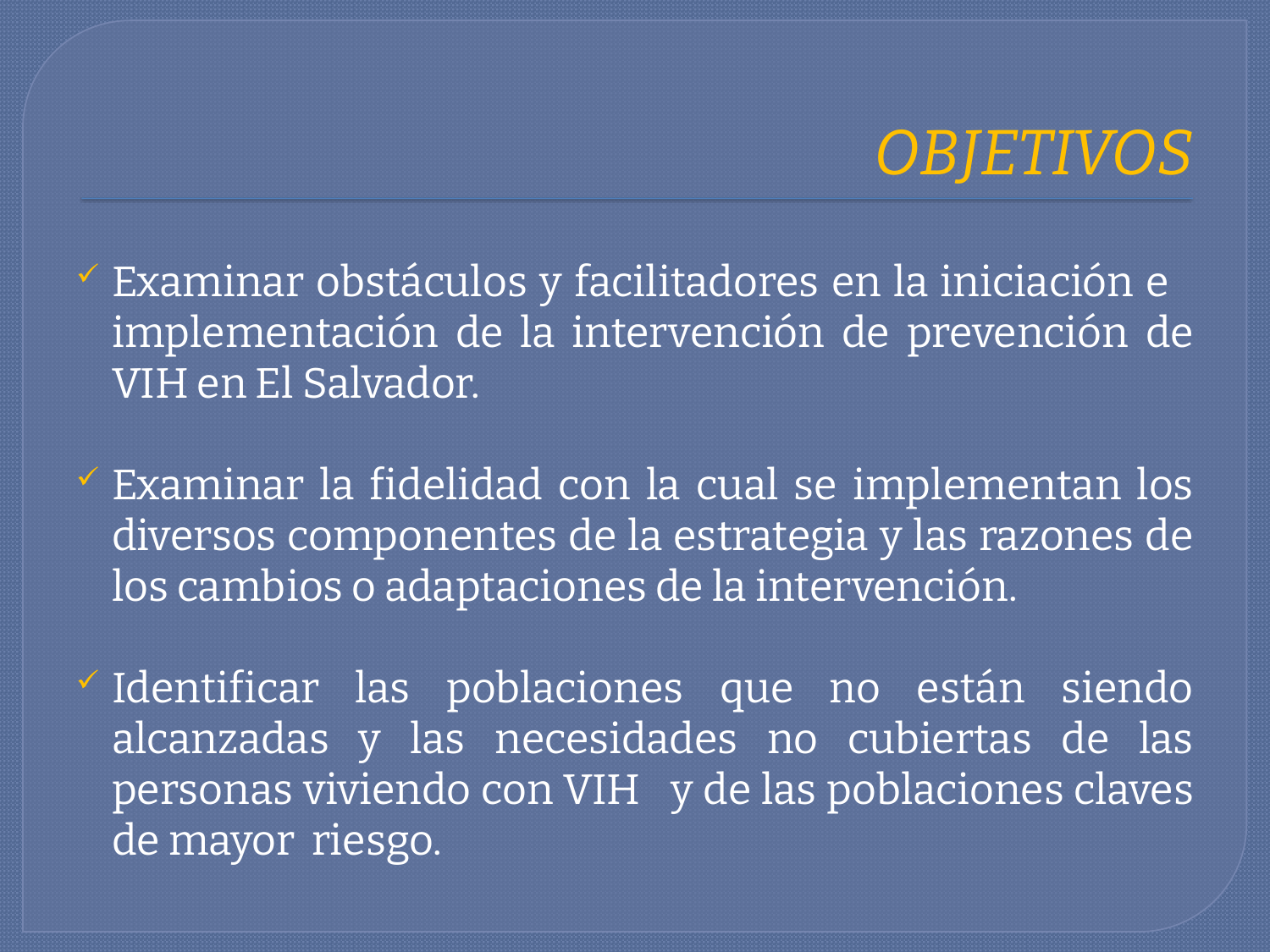

# OBJETIVOS
Examinar obstáculos y facilitadores en la iniciación e   implementación de la intervención de prevención de VIH en El Salvador.

Examinar la fidelidad con la cual se implementan los diversos componentes de la estrategia y las razones de los cambios o adaptaciones de la intervención.

Identificar las poblaciones que no están siendo alcanzadas y las necesidades no cubiertas de las personas viviendo con VIH   y de las poblaciones claves de mayor  riesgo.